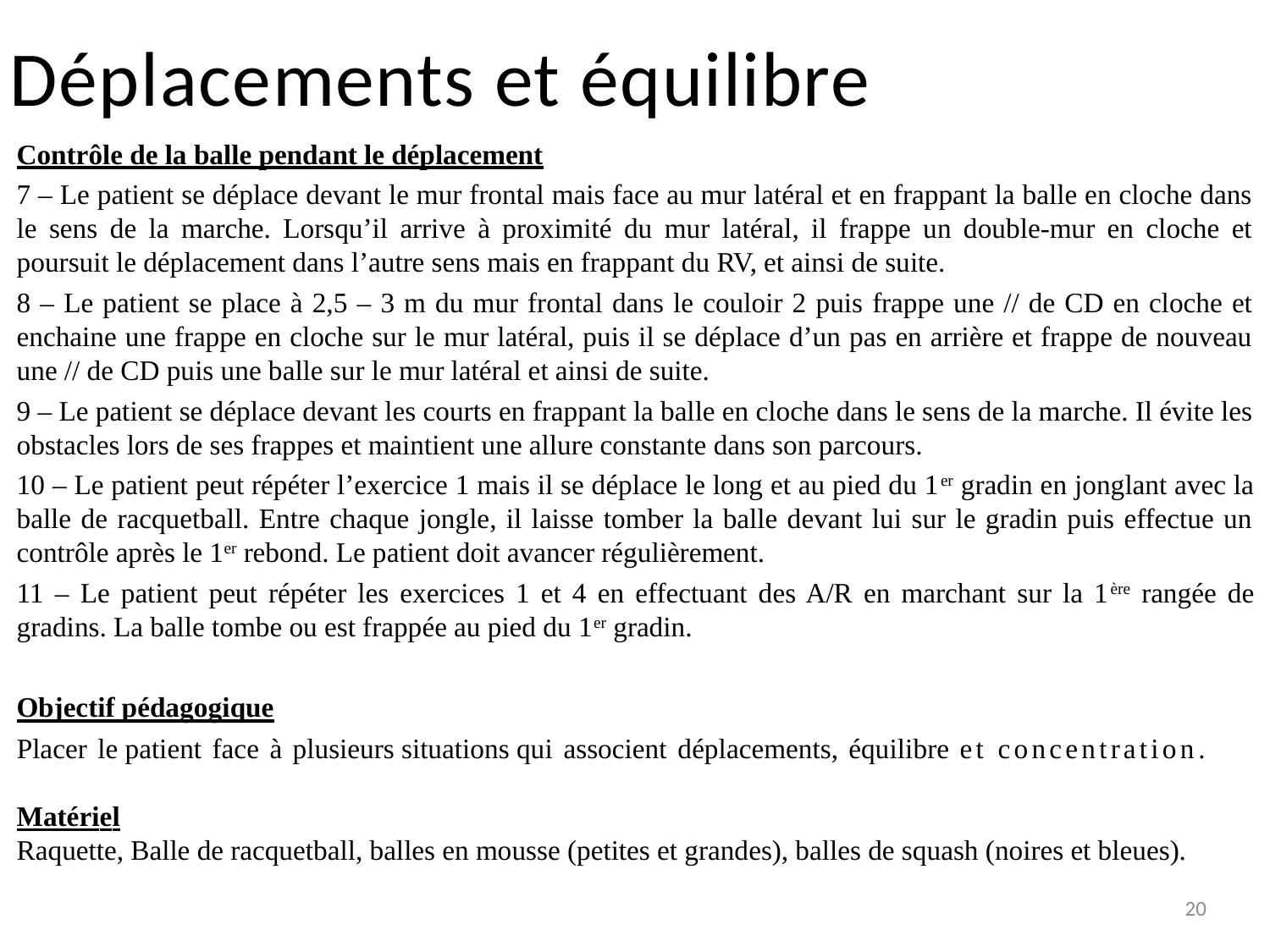

# Déplacements et équilibre
Contrôle de la balle pendant le déplacement
7 – Le patient se déplace devant le mur frontal mais face au mur latéral et en frappant la balle en cloche dans le sens de la marche. Lorsqu’il arrive à proximité du mur latéral, il frappe un double-mur en cloche et poursuit le déplacement dans l’autre sens mais en frappant du RV, et ainsi de suite.
8 – Le patient se place à 2,5 – 3 m du mur frontal dans le couloir 2 puis frappe une // de CD en cloche et enchaine une frappe en cloche sur le mur latéral, puis il se déplace d’un pas en arrière et frappe de nouveau une // de CD puis une balle sur le mur latéral et ainsi de suite.
9 – Le patient se déplace devant les courts en frappant la balle en cloche dans le sens de la marche. Il évite les obstacles lors de ses frappes et maintient une allure constante dans son parcours.
10 – Le patient peut répéter l’exercice 1 mais il se déplace le long et au pied du 1er gradin en jonglant avec la balle de racquetball. Entre chaque jongle, il laisse tomber la balle devant lui sur le gradin puis effectue un contrôle après le 1er rebond. Le patient doit avancer régulièrement.
11 – Le patient peut répéter les exercices 1 et 4 en effectuant des A/R en marchant sur la 1ère rangée de gradins. La balle tombe ou est frappée au pied du 1er gradin.

Objectif pédagogique
Placer le patient face à plusieurs situations qui associent déplacements, équilibre et concentration.

Matériel
Raquette, Balle de racquetball, balles en mousse (petites et grandes), balles de squash (noires et bleues).
20